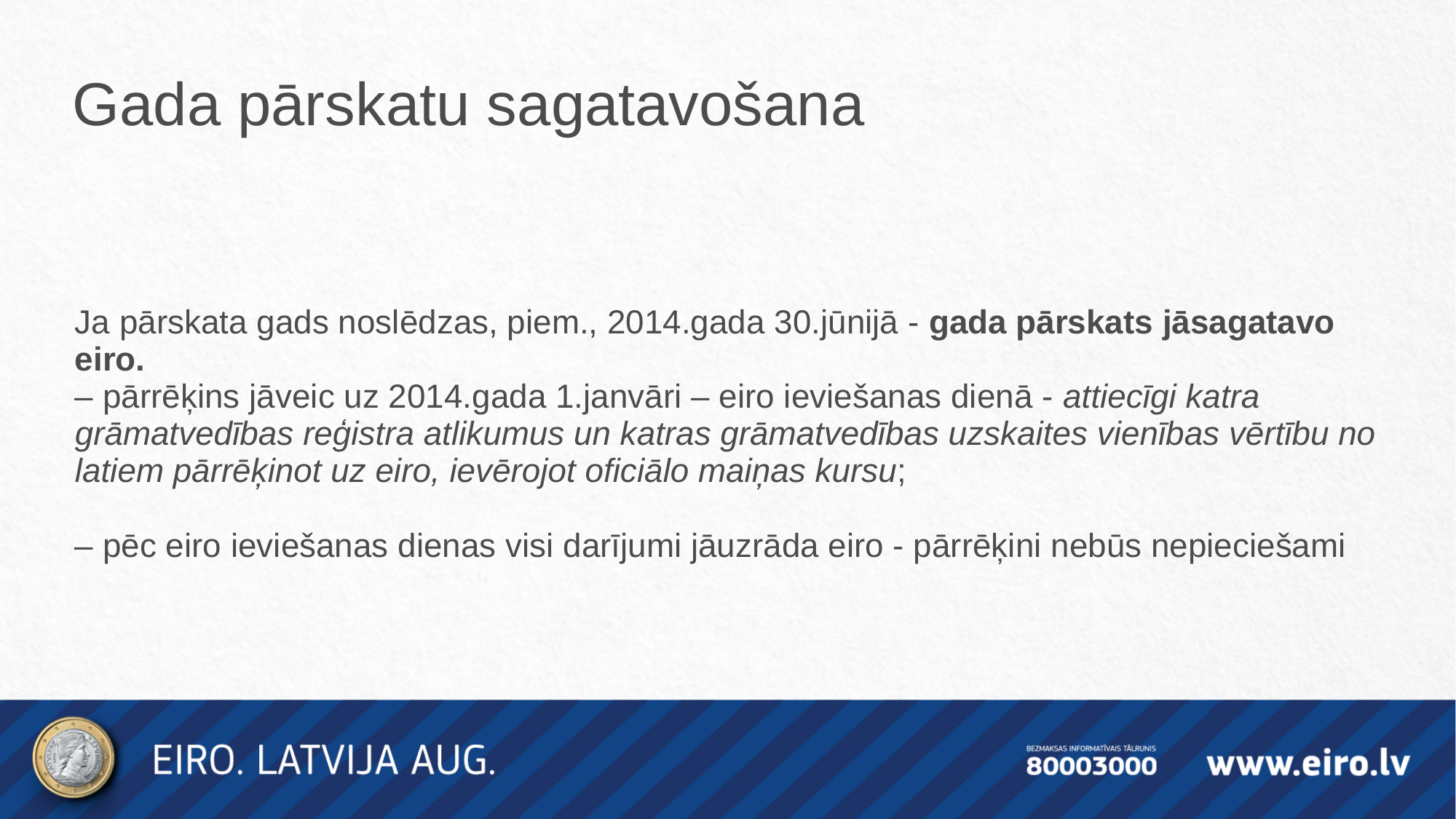

Gada pārskatu sagatavošana
Ja pārskata gads noslēdzas, piem., 2014.gada 30.jūnijā - gada pārskats jāsagatavo eiro.
– pārrēķins jāveic uz 2014.gada 1.janvāri – eiro ieviešanas dienā - attiecīgi katra grāmatvedības reģistra atlikumus un katras grāmatvedības uzskaites vienības vērtību no latiem pārrēķinot uz eiro, ievērojot oficiālo maiņas kursu;

– pēc eiro ieviešanas dienas visi darījumi jāuzrāda eiro - pārrēķini nebūs nepieciešami